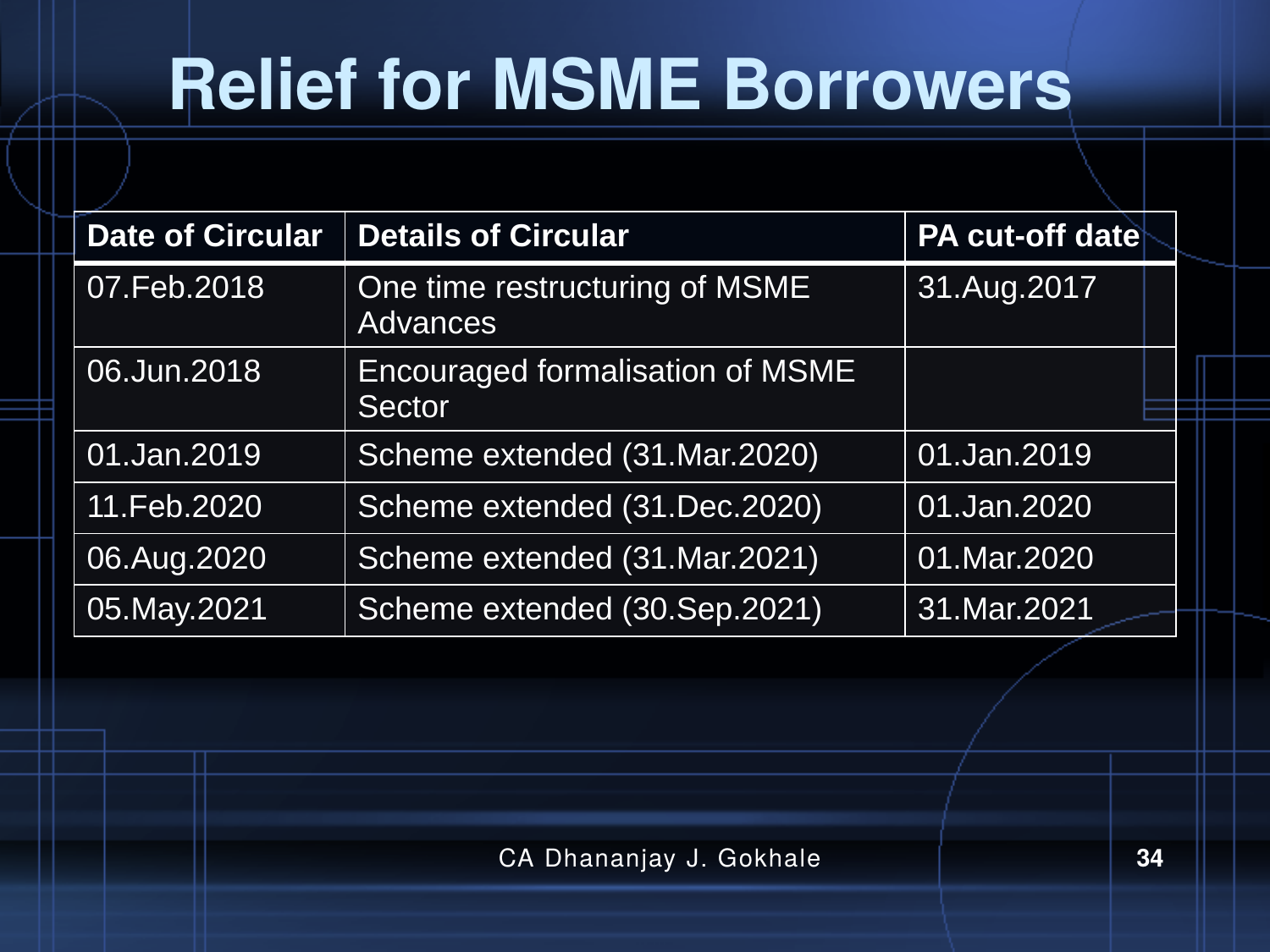

# Relief for MSME Borrowers
| Date of Circular | Details of Circular | PA cut-off date |
| --- | --- | --- |
| 07.Feb.2018 | One time restructuring of MSME Advances | 31.Aug.2017 |
| 06.Jun.2018 | Encouraged formalisation of MSME Sector |  |
| 01.Jan.2019 | Scheme extended (31.Mar.2020) | 01.Jan.2019 |
| 11.Feb.2020 | Scheme extended (31.Dec.2020) | 01.Jan.2020 |
| 06.Aug.2020 | Scheme extended (31.Mar.2021) | 01.Mar.2020 |
| 05.May.2021 | Scheme extended (30.Sep.2021) | 31.Mar.2021 |
CA Dhananjay J. Gokhale
34